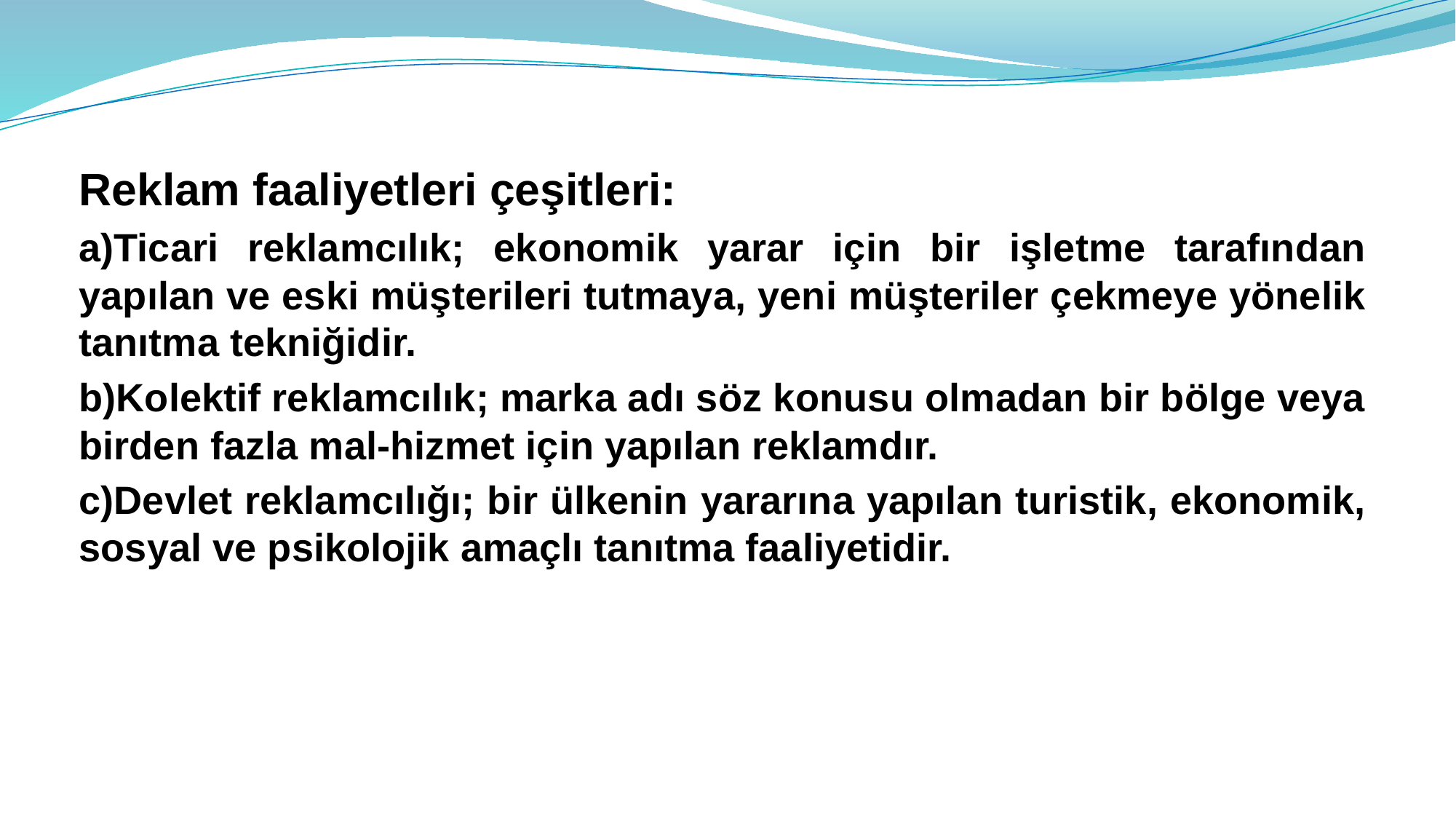

Reklam faaliyetleri çeşitleri:
a)Ticari reklamcılık; ekonomik yarar için bir işletme tarafından yapılan ve eski müşterileri tutmaya, yeni müşteriler çekmeye yönelik tanıtma tekniğidir.
b)Kolektif reklamcılık; marka adı söz konusu olmadan bir bölge veya birden fazla mal-hizmet için yapılan reklamdır.
c)Devlet reklamcılığı; bir ülkenin yararına yapılan turistik, ekonomik, sosyal ve psikolojik amaçlı tanıtma faaliyetidir.